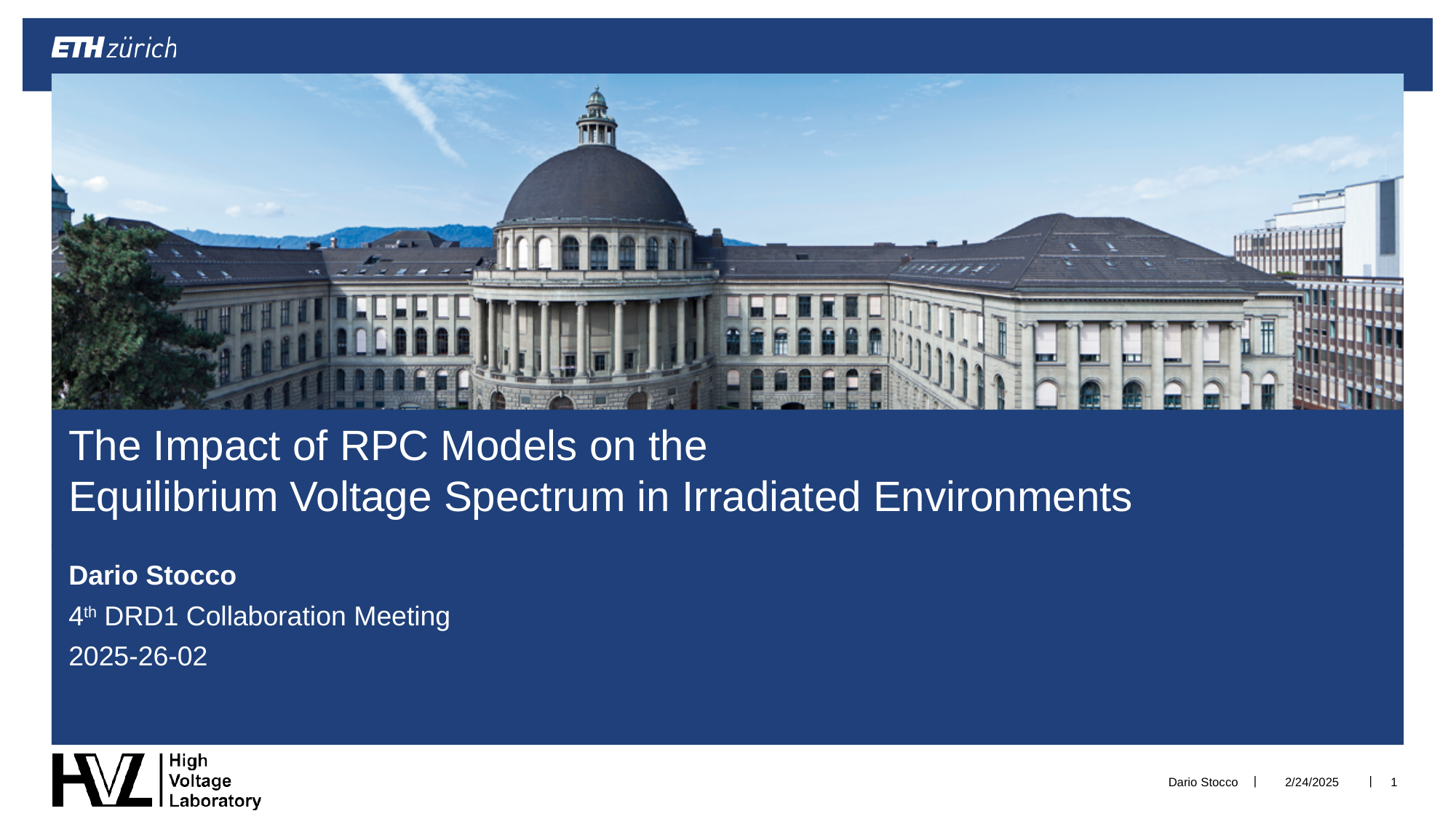

# The Impact of RPC Models on the Equilibrium Voltage Spectrum in Irradiated Environments
Dario Stocco
4th DRD1 Collaboration Meeting
2025-26-02
Dario Stocco
2/24/2025
1